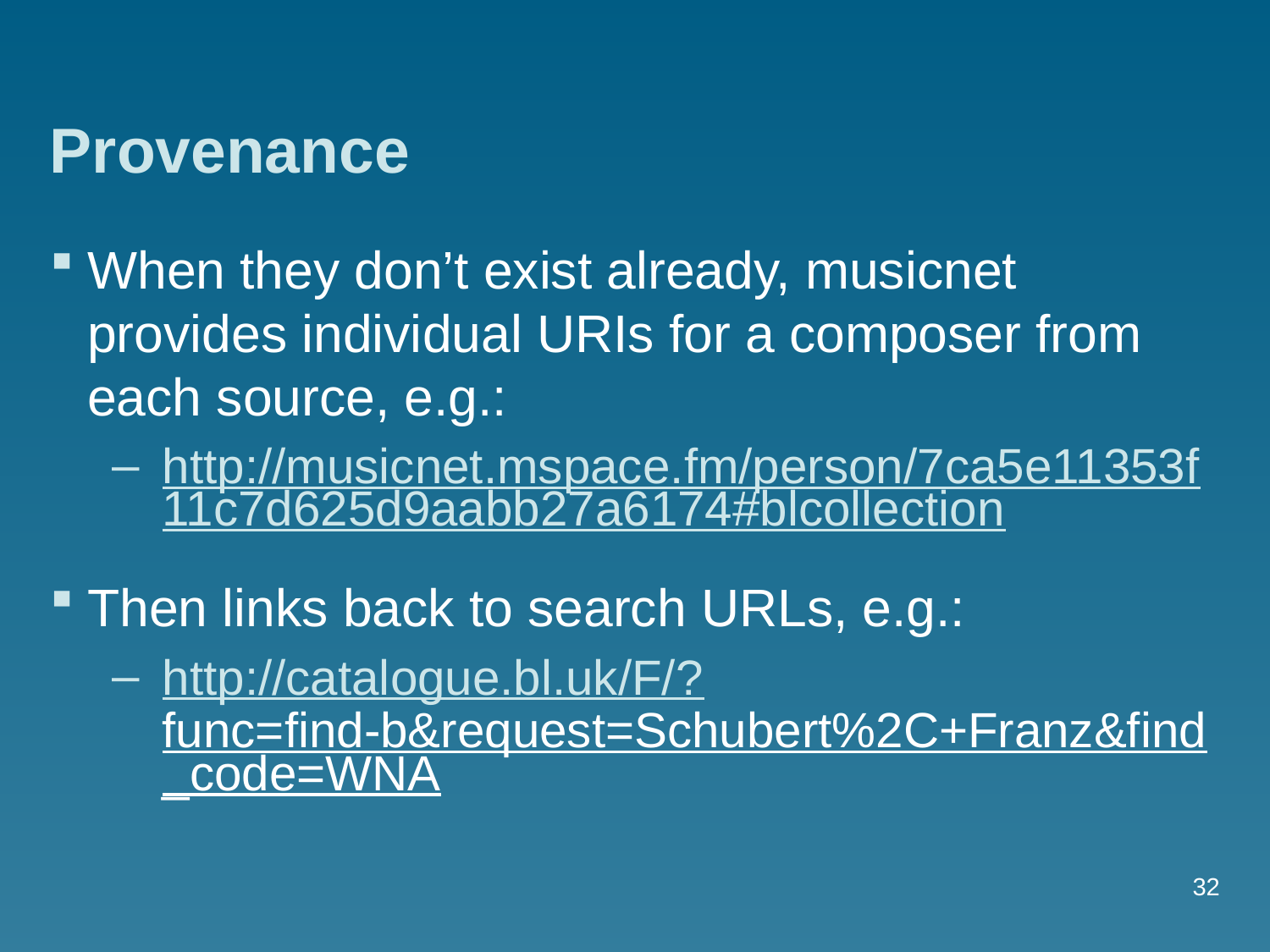

When they don’t exist already, musicnet provides individual URIs for a composer from each source, e.g.:
http://musicnet.mspace.fm/person/7ca5e11353f11c7d625d9aabb27a6174#blcollection
Then links back to search URLs, e.g.:
http://catalogue.bl.uk/F/?func=find-b&request=Schubert%2C+Franz&find_code=WNA
# Provenance
32